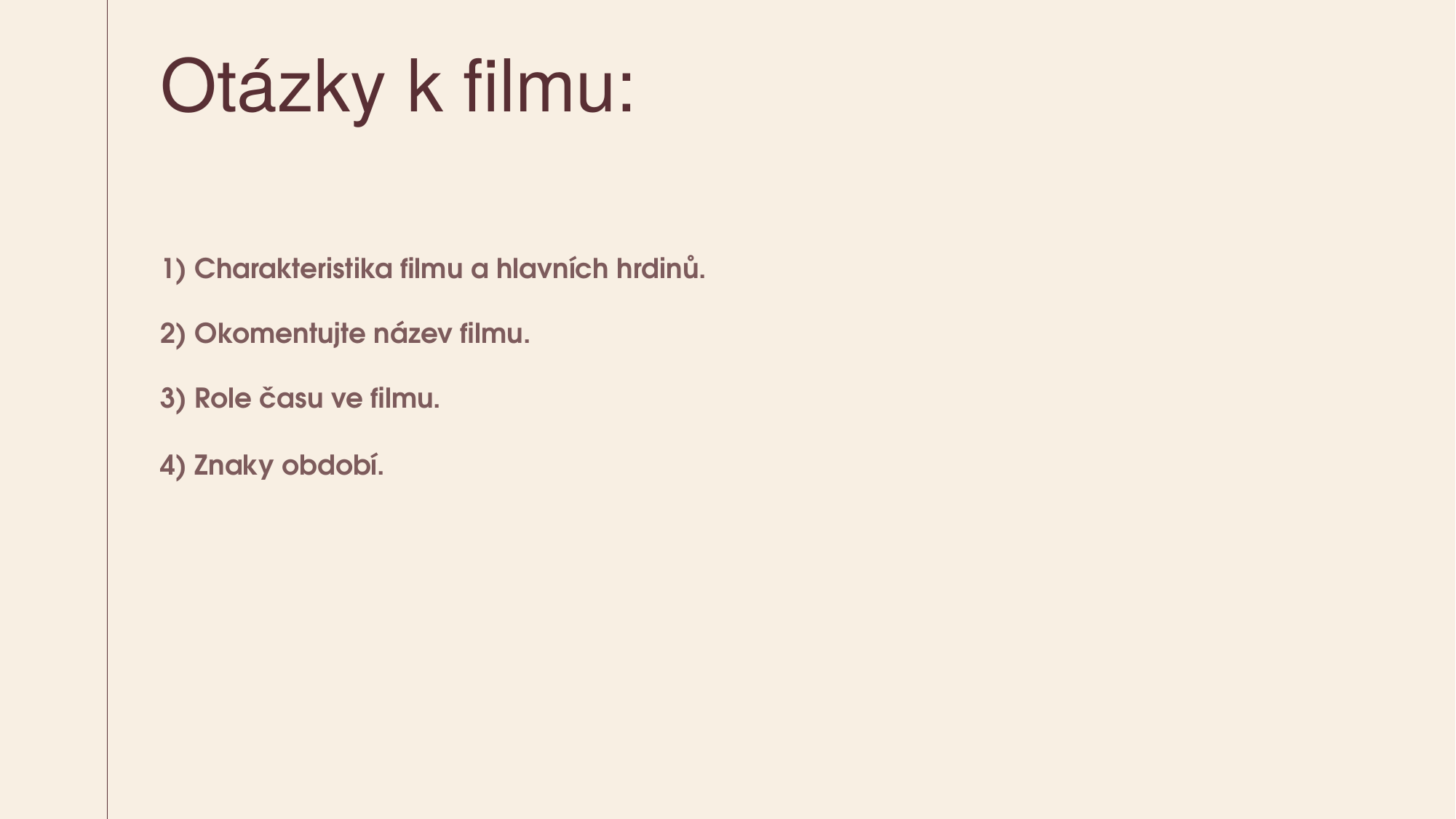

# Otázky k filmu:
1) Charakteristika filmu a hlavních hrdinů.
2) Okomentujte název filmu.
3) Role času ve filmu.
4) Znaky období.